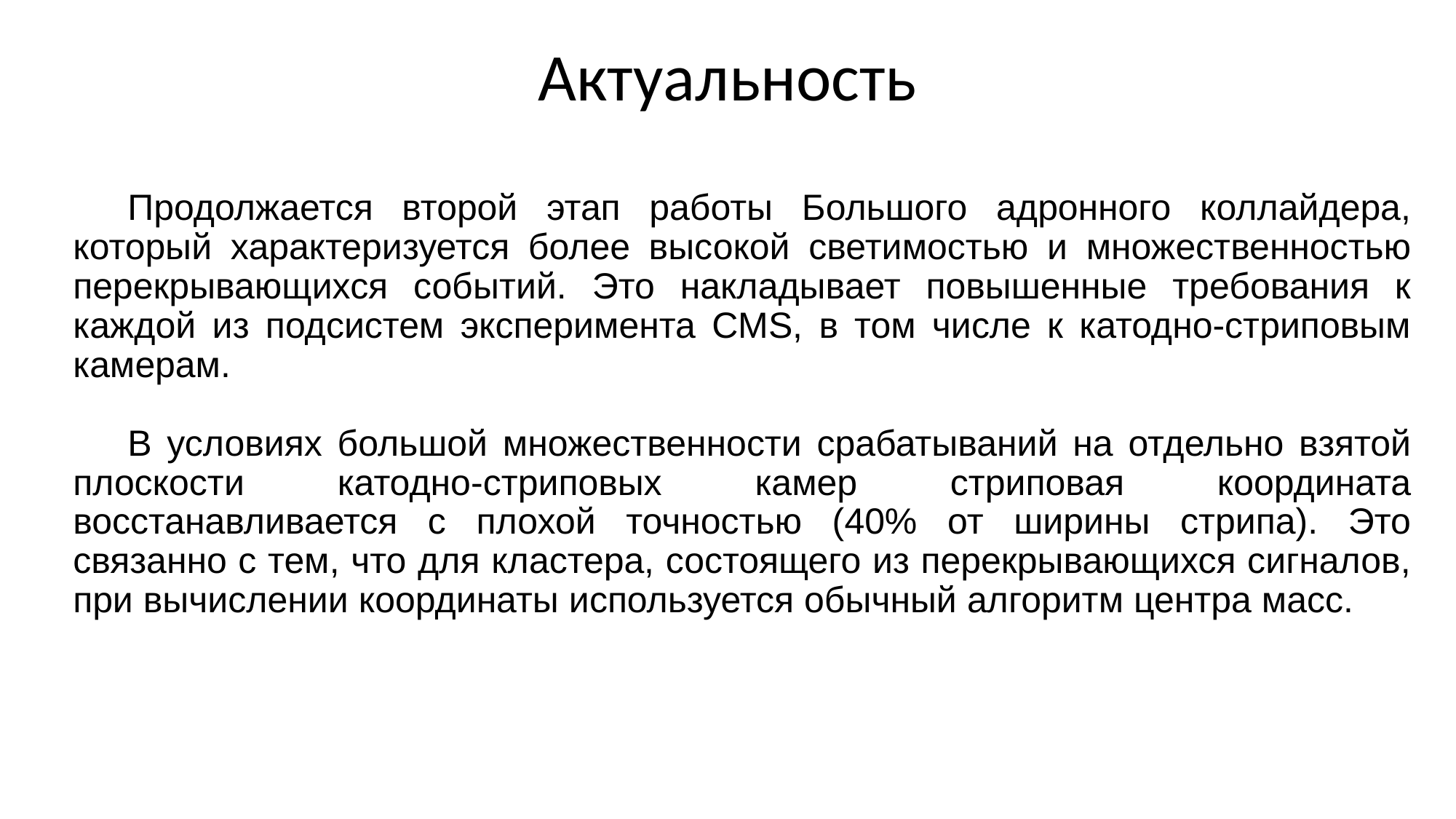

# Актуальность
Продолжается второй этап работы Большого адронного коллайдера, который характеризуется более высокой светимостью и множественностью перекрывающихся событий. Это накладывает повышенные требования к каждой из подсистем эксперимента CMS, в том числе к катодно-стриповым камерам.

В условиях большой множественности срабатываний на отдельно взятой плоскости катодно-стриповых камер стриповая координата восстанавливается с плохой точностью (40% от ширины стрипа). Это связанно с тем, что для кластера, состоящего из перекрывающихся сигналов, при вычислении координаты используется обычный алгоритм центра масс.